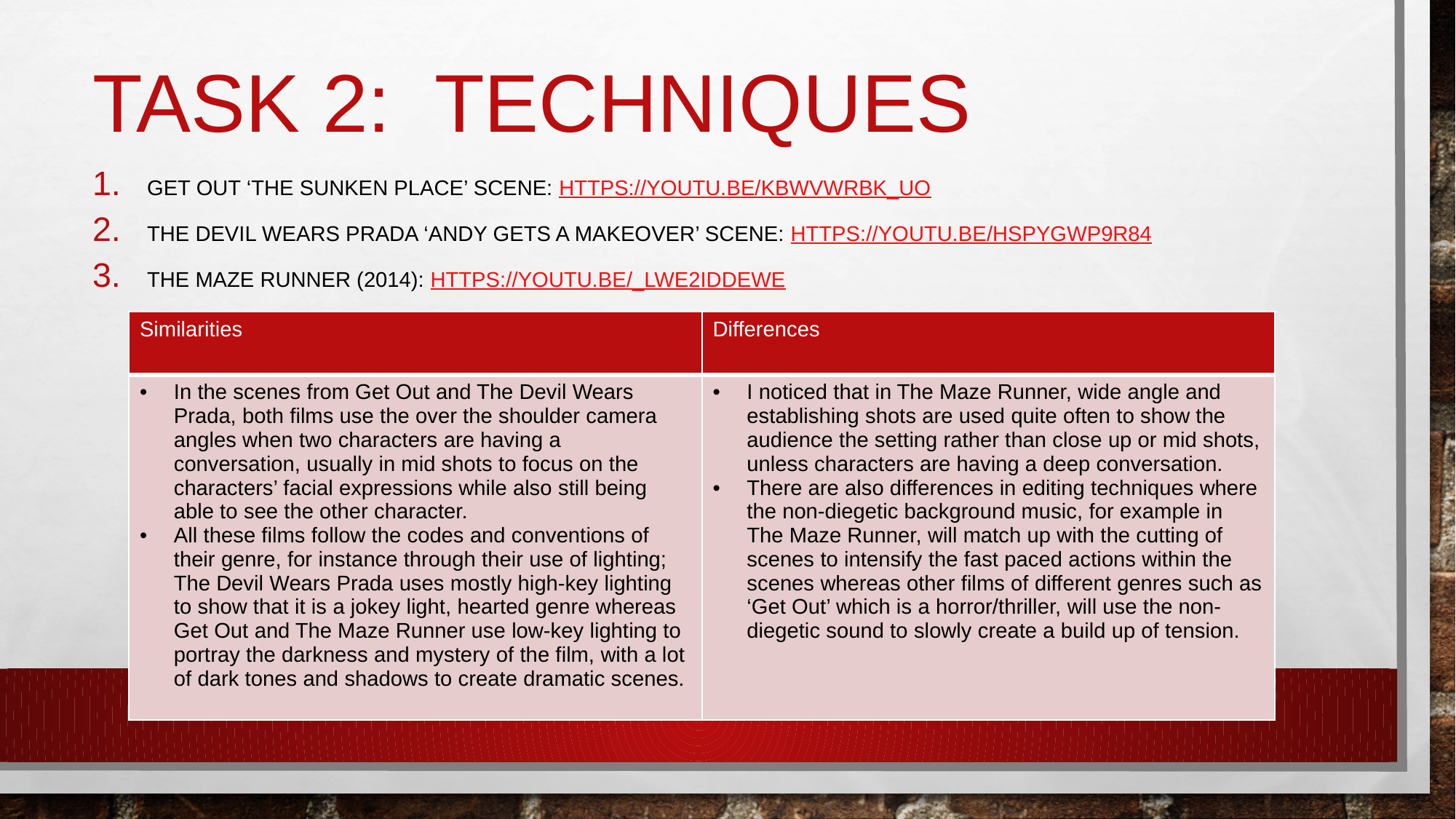

# Task 2:  Techniques
Get Out ‘The Sunken Place’ scene: https://youtu.be/kBwVWrBk_uo
The Devil Wears Prada ‘Andy Gets a Makeover’ scene: https://youtu.be/HSPYgwP9R84
The Maze Runner (2014): https://youtu.be/_lwE2IdDeWE
| Similarities | Differences |
| --- | --- |
| In the scenes from Get Out and The Devil Wears Prada, both films use the over the shoulder camera angles when two characters are having a conversation, usually in mid shots to focus on the characters’ facial expressions while also still being able to see the other character. All these films follow the codes and conventions of their genre, for instance through their use of lighting; The Devil Wears Prada uses mostly high-key lighting to show that it is a jokey light, hearted genre whereas Get Out and The Maze Runner use low-key lighting to portray the darkness and mystery of the film, with a lot of dark tones and shadows to create dramatic scenes. | I noticed that in The Maze Runner, wide angle and establishing shots are used quite often to show the audience the setting rather than close up or mid shots, unless characters are having a deep conversation. There are also differences in editing techniques where the non-diegetic background music, for example in The Maze Runner, will match up with the cutting of scenes to intensify the fast paced actions within the scenes whereas other films of different genres such as ‘Get Out’ which is a horror/thriller, will use the non-diegetic sound to slowly create a build up of tension. |